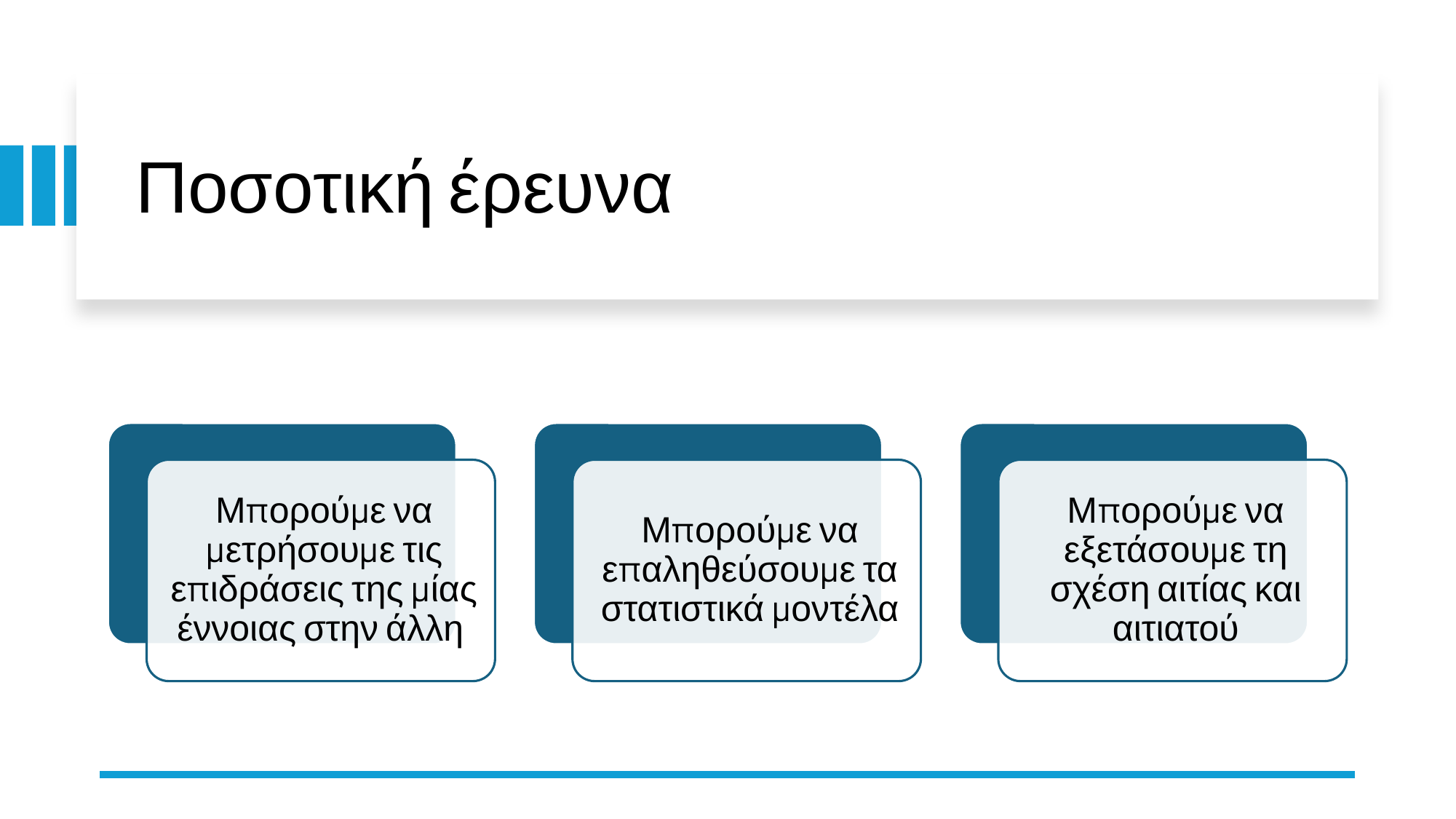

# Ποσοτική έρευνα

Μπορούμε να μετρήσουμε τις επιδράσεις της μίας έννοιας στην άλλη
Μπορούμε να επαληθεύσουμε τα στατιστικά μοντέλα
Μπορούμε να εξετάσουμε τη σχέση αιτίας και αιτιατού